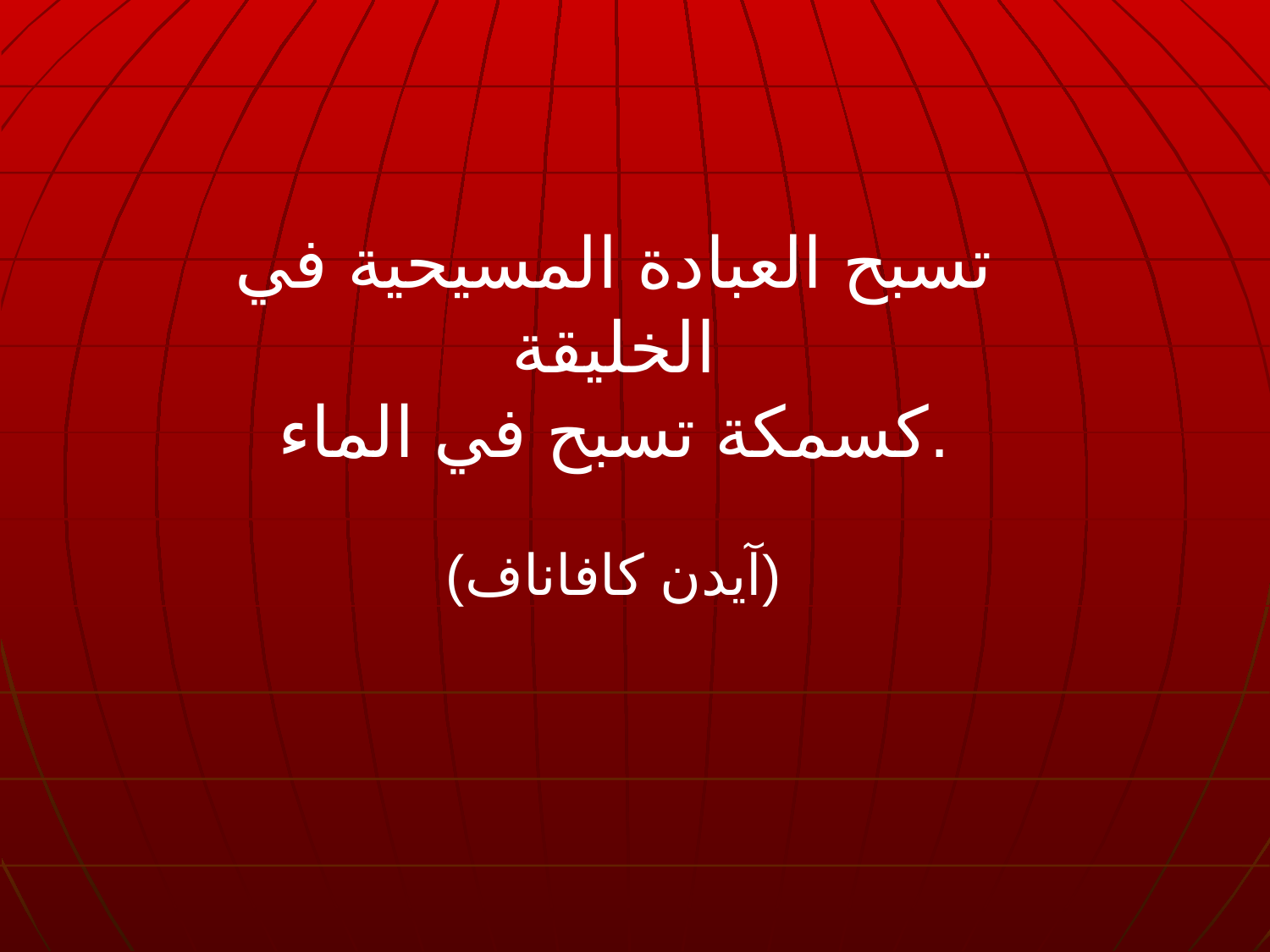

تسبح العبادة المسيحية في الخليقة
كسمكة تسبح في الماء.

(آيدن كافاناف)